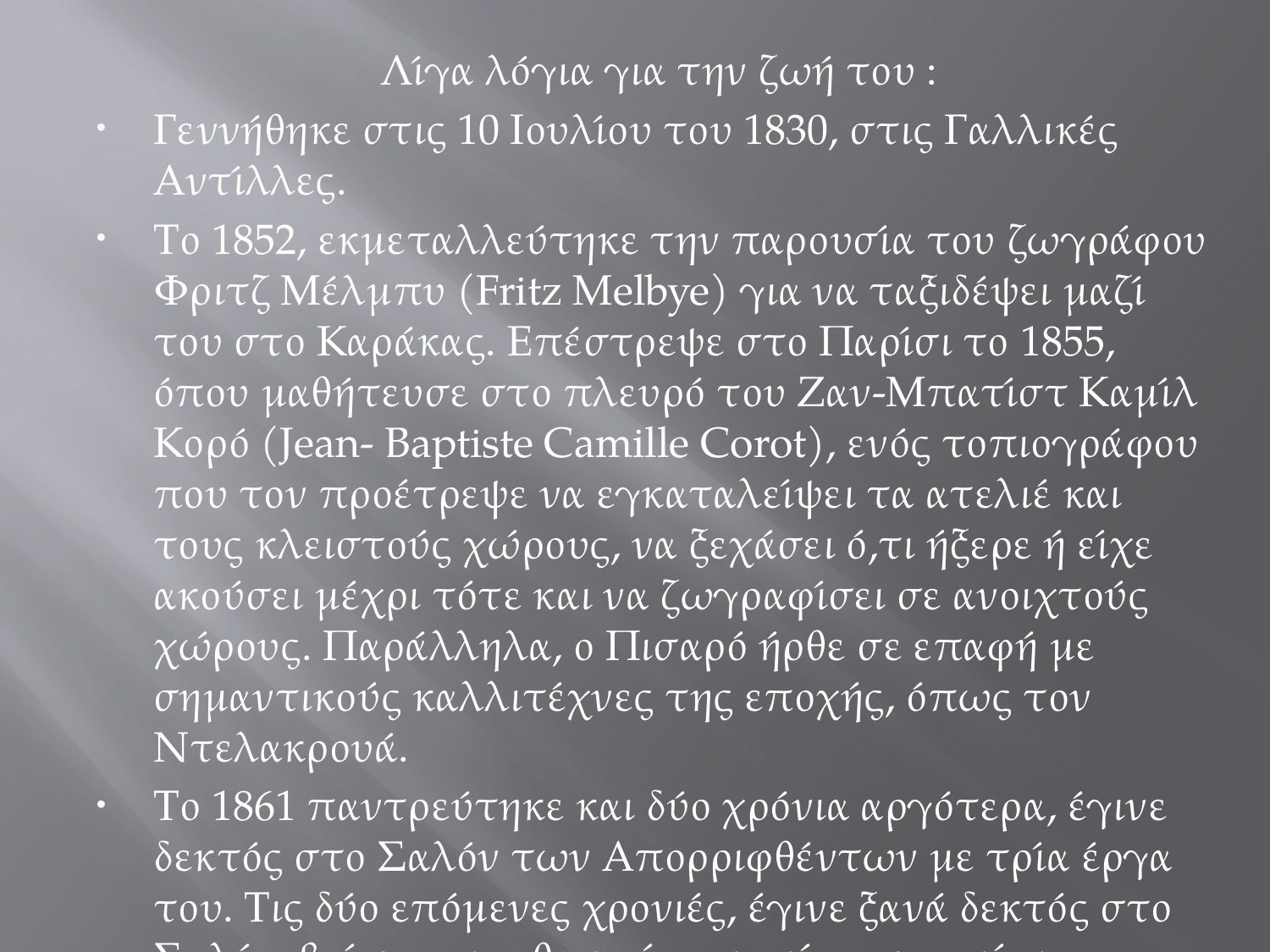

Λίγα λόγια για την ζωή του :
Γεννήθηκε στις 10 Ιουλίου του 1830, στις Γαλλικές Αντίλλες.
Το 1852, εκμεταλλεύτηκε την παρουσία του ζωγράφου Φριτζ Μέλμπυ (Fritz Melbye) για να ταξιδέψει μαζί του στο Καράκας. Επέστρεψε στο Παρίσι το 1855, όπου μαθήτευσε στο πλευρό του Ζαν-Μπατίστ Καμίλ Κορό (Jean- Baptiste Camille Corot), ενός τοπιογράφου που τον προέτρεψε να εγκαταλείψει τα ατελιέ και τους κλειστούς χώρους, να ξεχάσει ό,τι ήξερε ή είχε ακούσει μέχρι τότε και να ζωγραφίσει σε ανοιχτούς χώρους. Παράλληλα, ο Πισαρό ήρθε σε επαφή με σημαντικούς καλλιτέχνες της εποχής, όπως τον Ντελακρουά.
Το 1861 παντρεύτηκε και δύο χρόνια αργότερα, έγινε δεκτός στο Σαλόν των Απορριφθέντων με τρία έργα του. Τις δύο επόμενες χρονιές, έγινε ξανά δεκτός στο Σαλόν, βρίσκοντας θετική ανταπόκριση από τους τεχνοκριτικούς. Ο Ζολά επαίνεσε τα έργα του στο Σαλόν της ίδιας χρονιάς, και ιδιαίτερα τις Όχθες του Μάρνη.